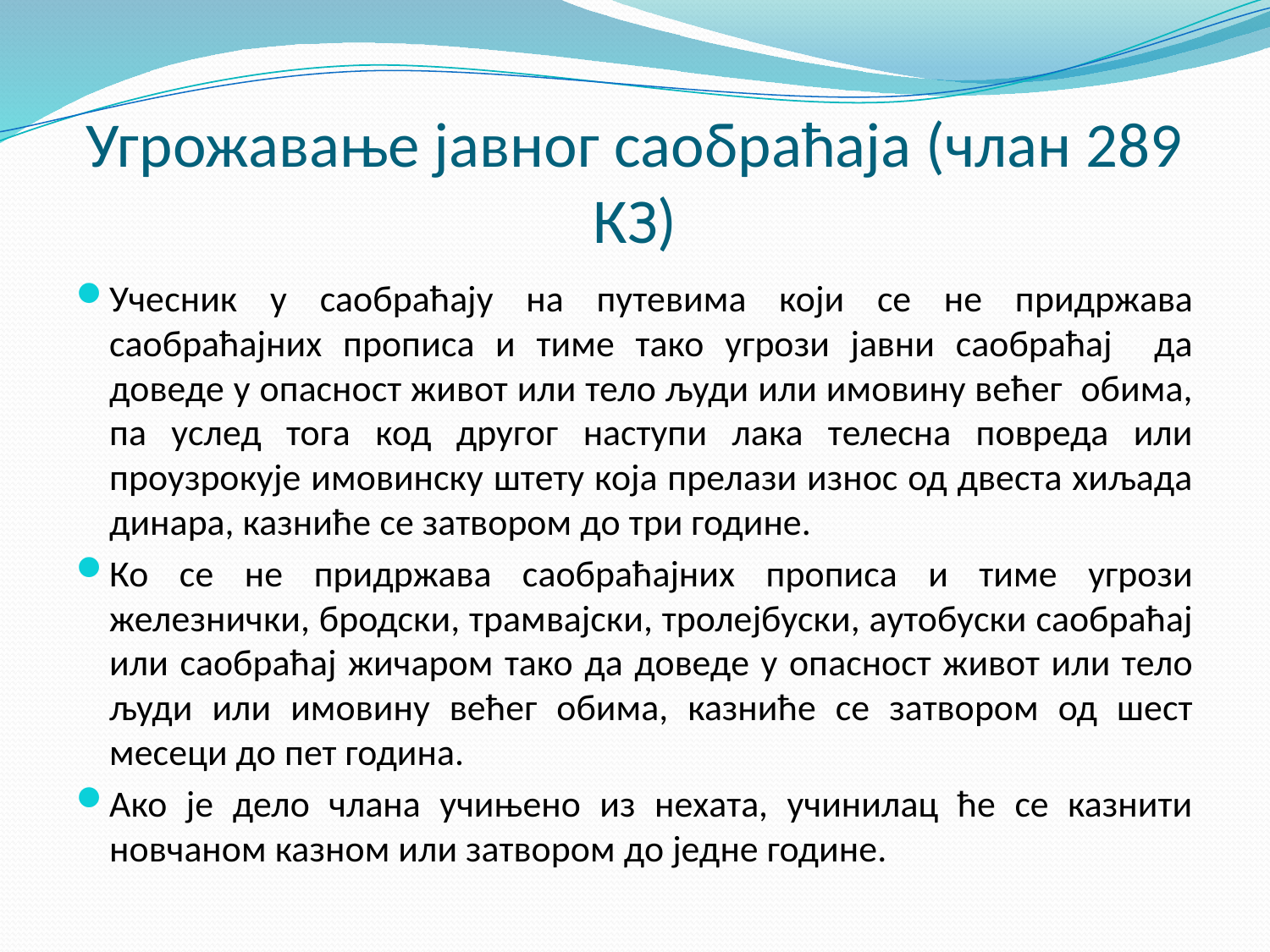

# Угрожавање јавног саобраћаја (члан 289 КЗ)
Учесник у саобраћају на путевима који се не придржава саобраћајних прописа и тиме тако угрози јавни саобраћај  да доведе у опасност живот или тело људи или имовину већег  обима, па услед тога код другог наступи лака телесна повреда или проузрокује имовинску штету која прелази износ од двеста хиљада динара, казниће се затвором до три године.
Ко се не придржава саобраћајних прописа и тиме угрози железнички, бродски, трамвајски, тролејбуски, аутобуски саобраћај или саобраћај жичаром тако да доведе у опасност живот или тело људи или имовину већег обима, казниће се затвором од шест месеци до пет година.
Ако је дело члана учињено из нехата, учинилац ће се казнити новчаном казном или затвором до једне године.